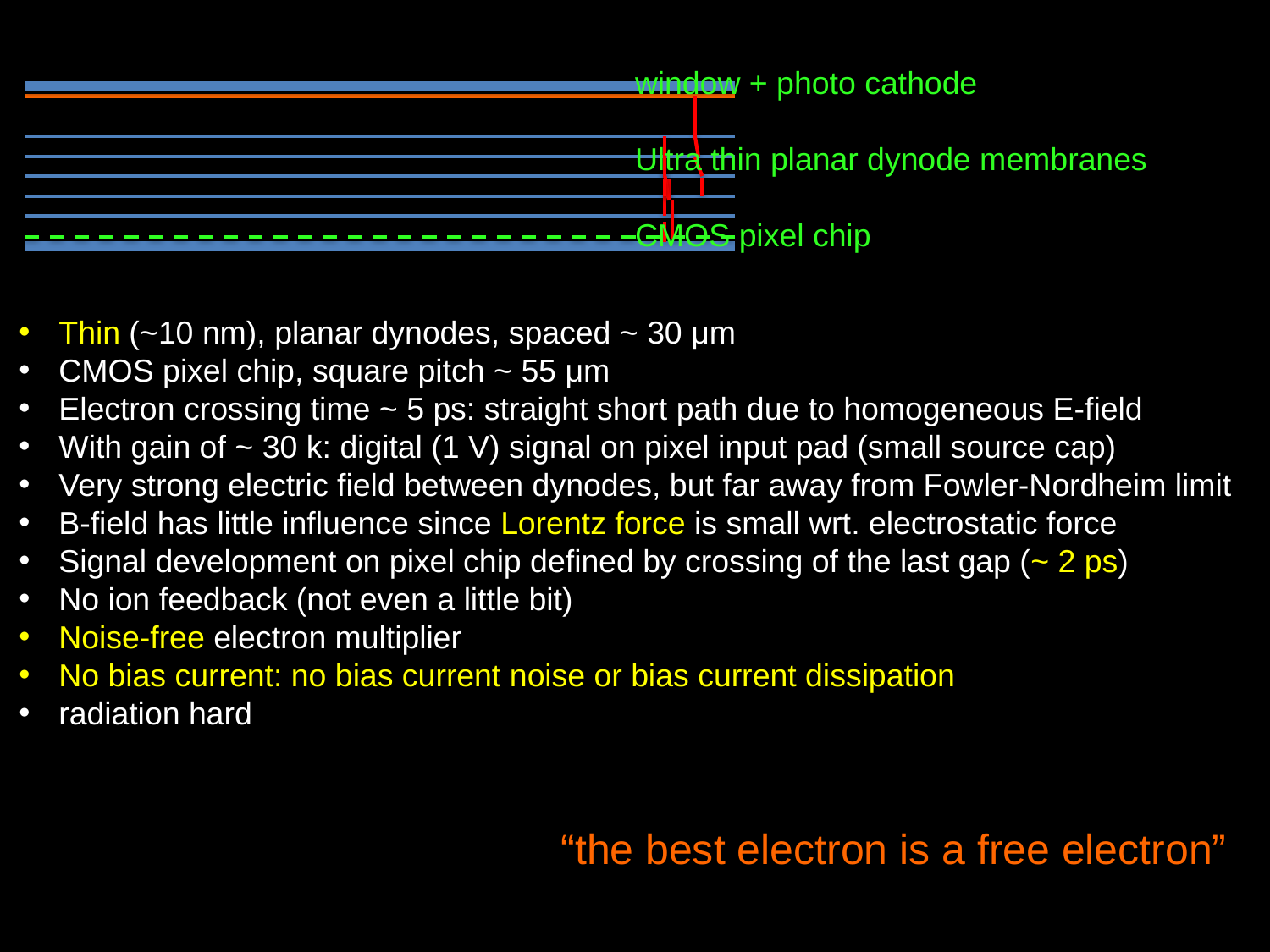

window + photo cathode

Ultra thin planar dynode membranes
					vacuum
CMOS pixel chip
Thin (~10 nm), planar dynodes, spaced ~ 30 μm
CMOS pixel chip, square pitch ~ 55 μm
Electron crossing time ~ 5 ps: straight short path due to homogeneous E-field
With gain of ~ 30 k: digital (1 V) signal on pixel input pad (small source cap)
Very strong electric field between dynodes, but far away from Fowler-Nordheim limit
B-field has little influence since Lorentz force is small wrt. electrostatic force
Signal development on pixel chip defined by crossing of the last gap (~ 2 ps)
No ion feedback (not even a little bit)
Noise-free electron multiplier
No bias current: no bias current noise or bias current dissipation
radiation hard

“the best electron is a free electron”